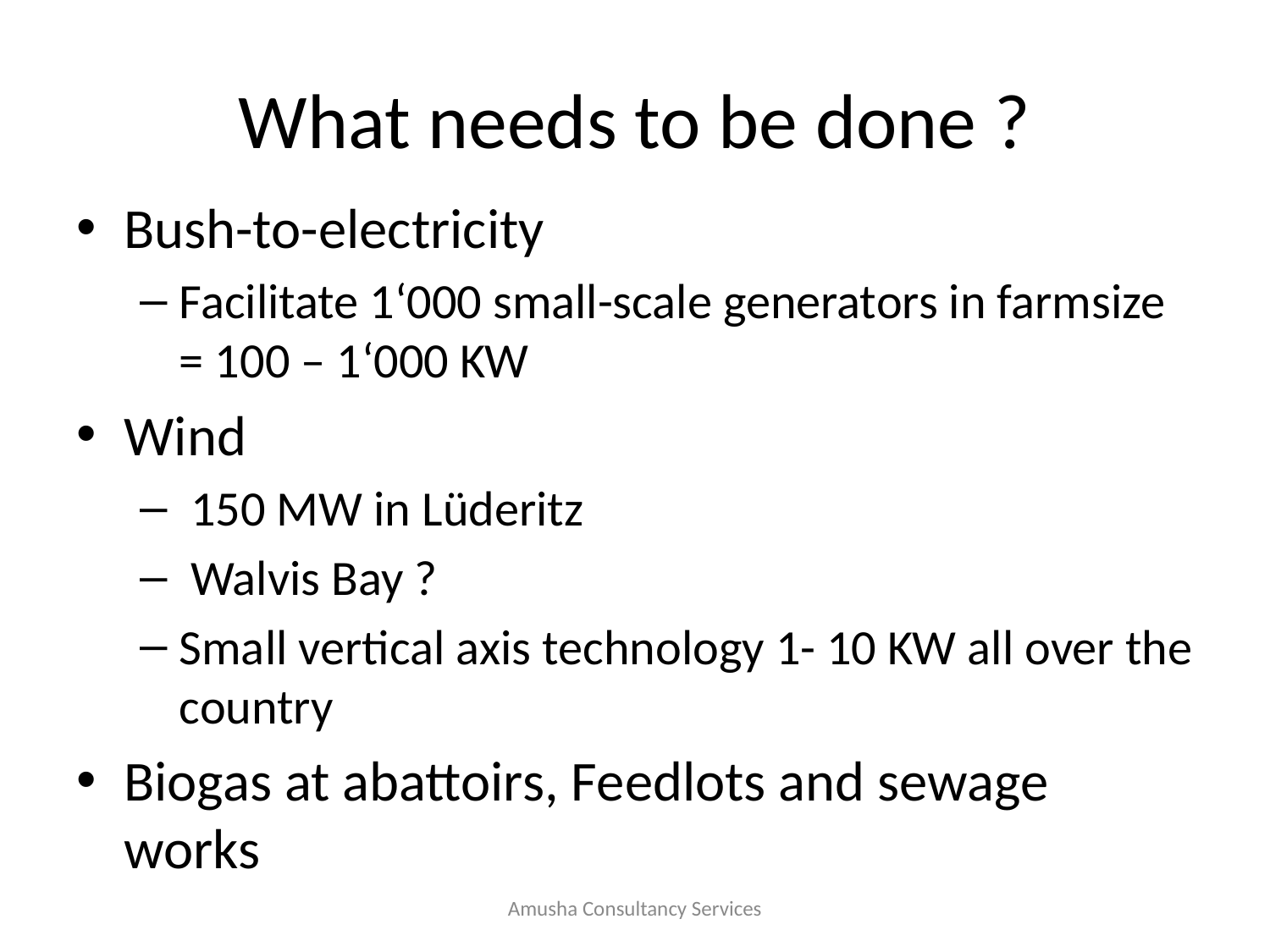

# What needs to be done ?
Bush-to-electricity
Facilitate 1‘000 small-scale generators in farmsize
= 100 – 1‘000 KW
Wind
 150 MW in Lüderitz
 Walvis Bay ?
Small vertical axis technology 1- 10 KW all over the country
Biogas at abattoirs, Feedlots and sewage works
Amusha Consultancy Services